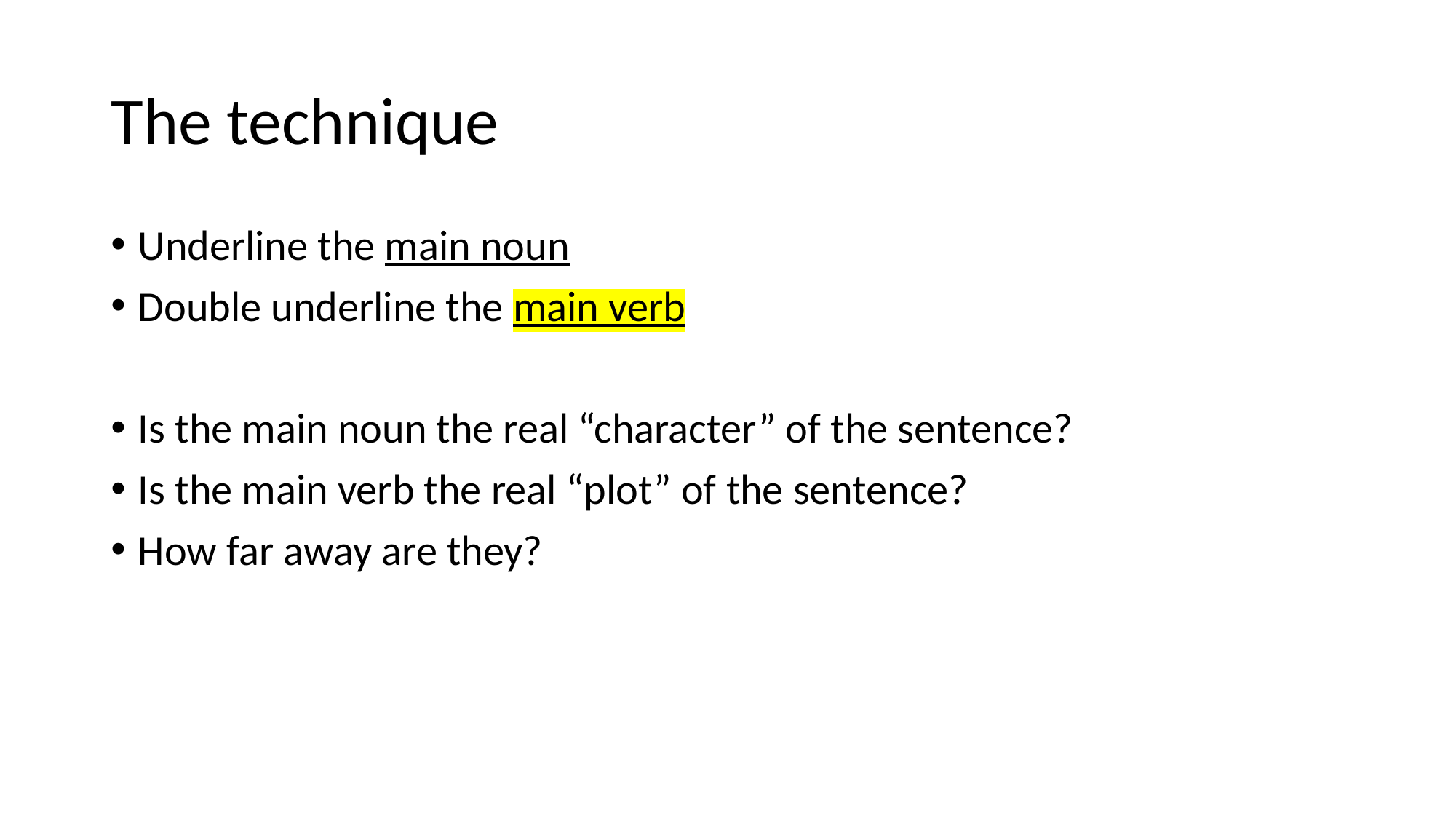

# The technique
Underline the main noun
Double underline the main verb

Is the main noun the real “character” of the sentence?
Is the main verb the real “plot” of the sentence?
How far away are they?